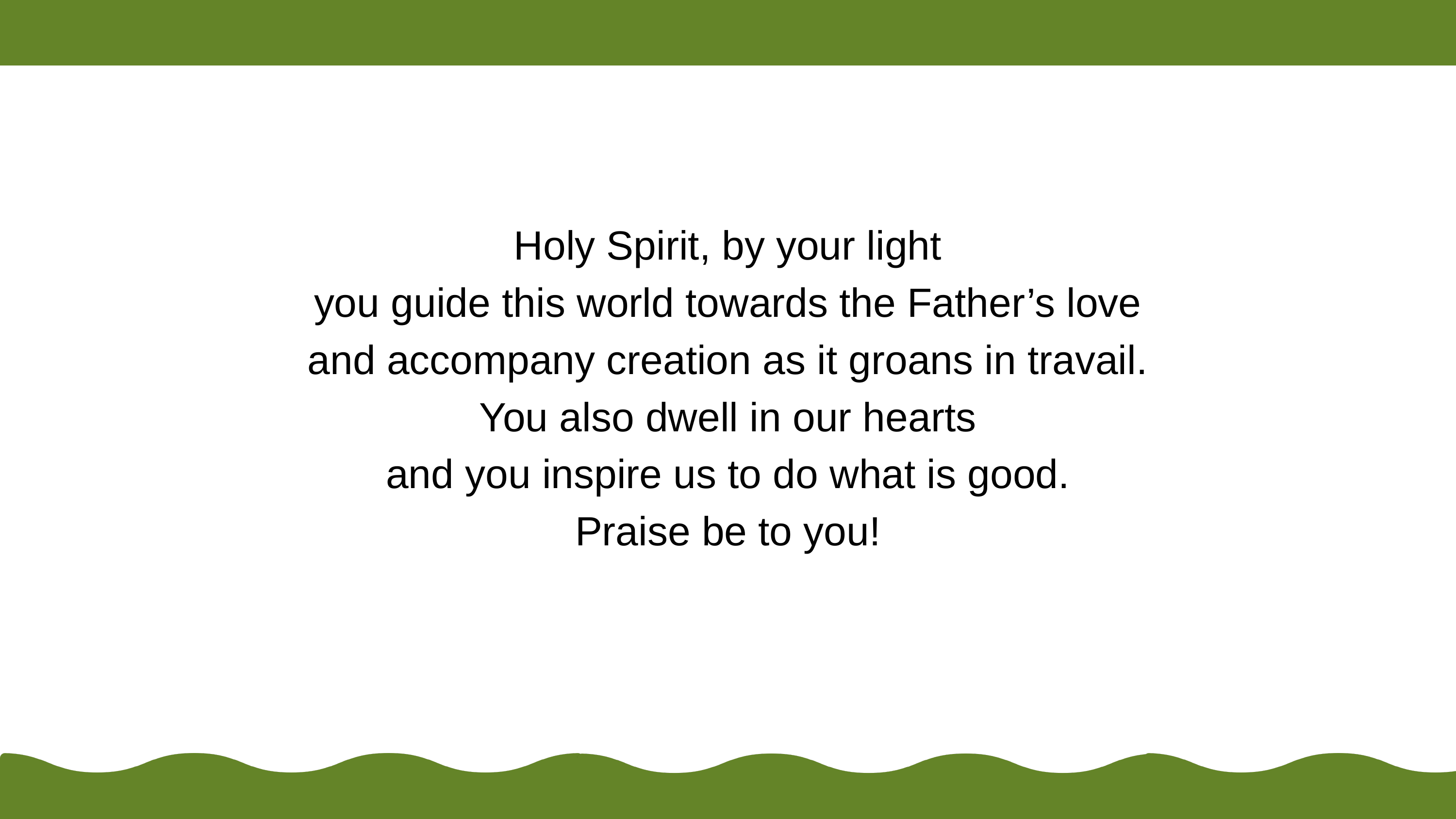

Holy Spirit, by your light
you guide this world towards the Father’s love
and accompany creation as it groans in travail.
You also dwell in our hearts
and you inspire us to do what is good.
Praise be to you!